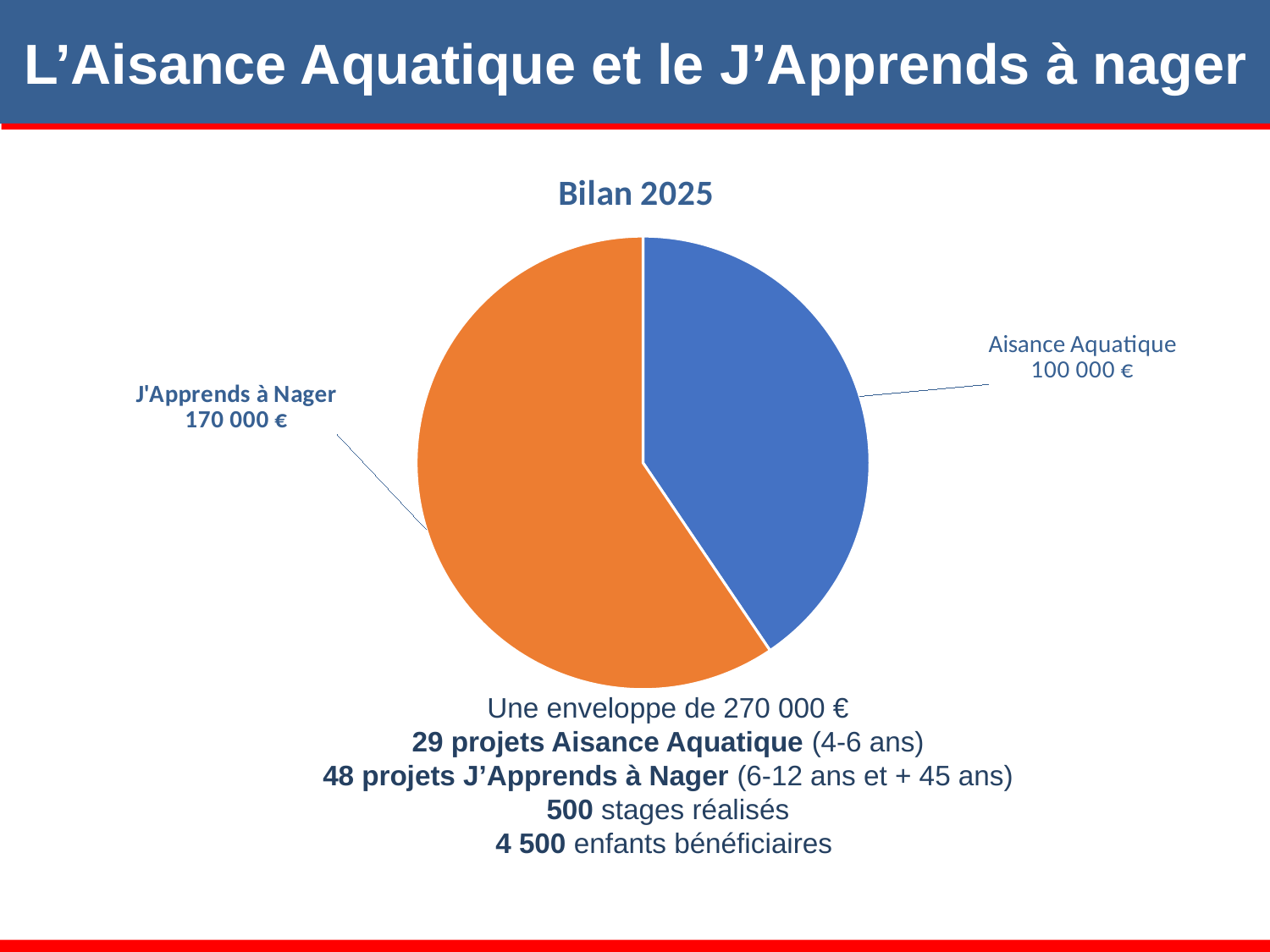

L’Aisance Aquatique et le J’Apprends à nager

### Chart: Bilan 2025

| Category | Somme attribuée |
|---|---|
| Aisance Aquatique | 107000.0 |
| J'Apprends à Nager | 157000.0 |
Une enveloppe de 270 000 €
29 projets Aisance Aquatique (4-6 ans)
48 projets J’Apprends à Nager (6-12 ans et + 45 ans)
500 stages réalisés
4 500 enfants bénéficiaires